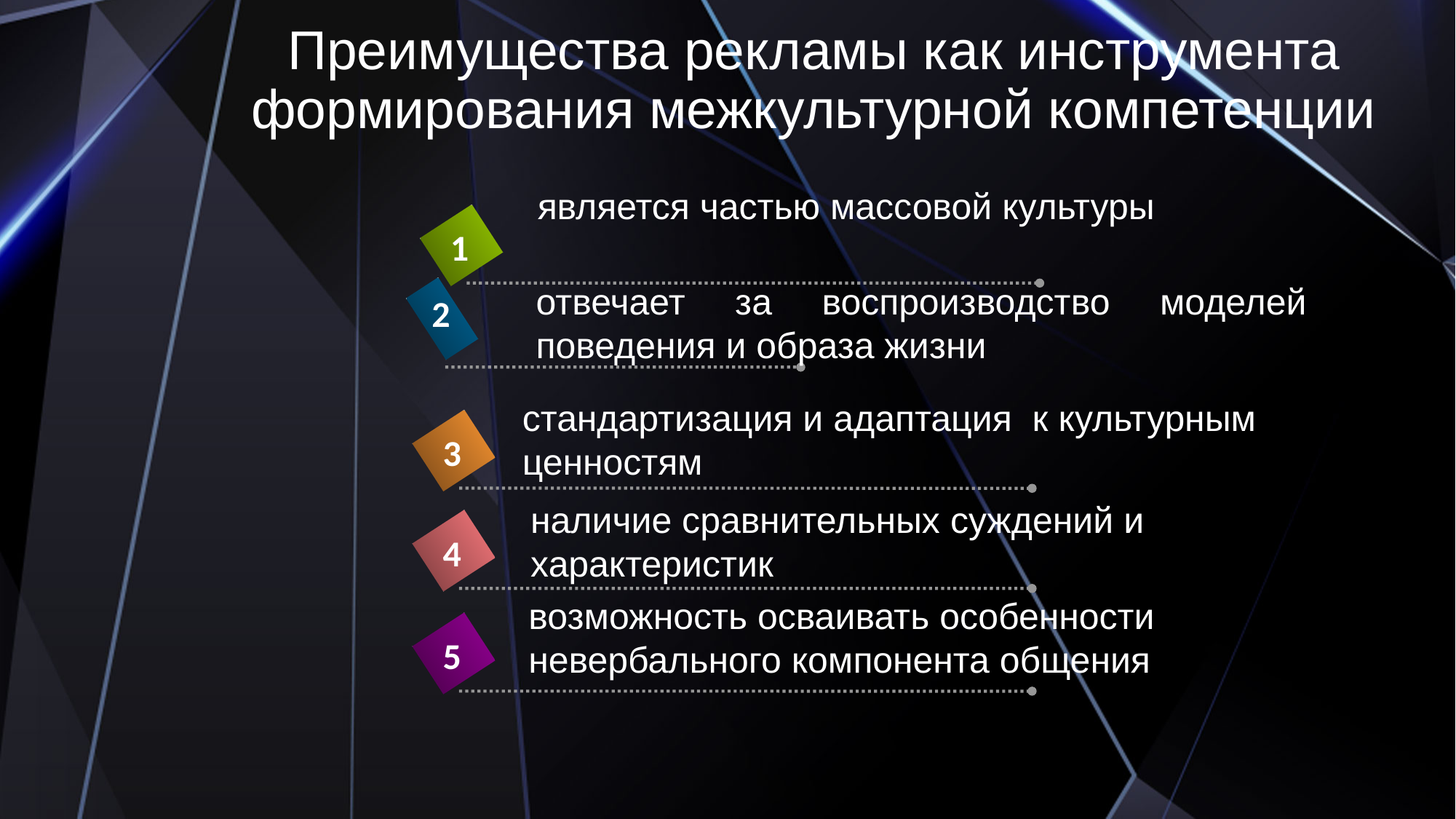

# Преимущества рекламы как инструмента формирования межкультурной компетенции
является частью массовой культуры

1

отвечает за воспроизводство моделей поведения и образа жизни

2

стандартизация и адаптация  к культурным ценностям

3

наличие сравнительных суждений и характеристик

4

возможность осваивать особенности невербального компонента общения

5